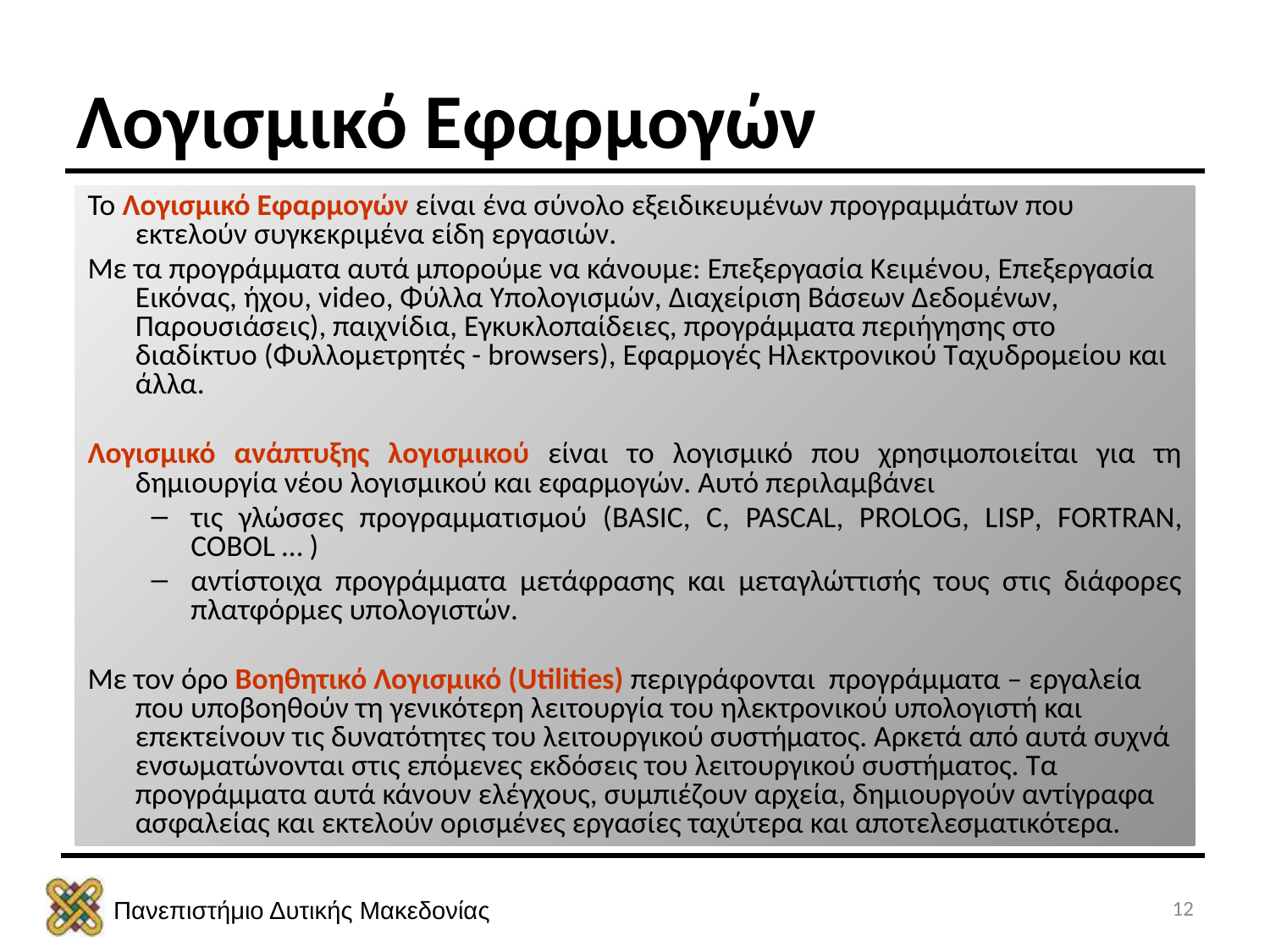

Λογισμικό Εφαρμογών
Το Λογισμικό Εφαρμογών είναι ένα σύνολο εξειδικευμένων προγραμμάτων που εκτελούν συγκεκριμένα είδη εργασιών.
Με τα προγράμματα αυτά μπορούμε να κάνουμε: Επεξεργασία Κειμένου, Επεξεργασία Εικόνας, ήχου, video, Φύλλα Υπολογισμών, Διαχείριση Βάσεων Δεδομένων, Παρουσιάσεις), παιχνίδια, Εγκυκλοπαίδειες, προγράμματα περιήγησης στο διαδίκτυο (Φυλλομετρητές - browsers), Εφαρμογές Ηλεκτρονικού Ταχυδρομείου και άλλα.

Λογισμικό ανάπτυξης λογισμικού είναι το λογισμικό που χρησιμοποιείται για τη δημιουργία νέου λογισμικού και εφαρμογών. Αυτό περιλαμβάνει
τις γλώσσες προγραμματισμού (BASIC, C, PASCAL, PROLOG, LISP, FORTRAN, COBOL … )
αντίστοιχα προγράμματα μετάφρασης και μεταγλώττισής τους στις διάφορες πλατφόρμες υπολογιστών.

Με τον όρο Βοηθητικό Λογισμικό (Utilities) περιγράφονται  προγράμματα – εργαλεία που υποβοηθούν τη γενικότερη λειτουργία του ηλεκτρονικού υπολογιστή και επεκτείνουν τις δυνατότητες του λειτουργικού συστήματος. Αρκετά από αυτά συχνά ενσωματώνονται στις επόμενες εκδόσεις του λειτουργικού συστήματος. Τα προγράμματα αυτά κάνουν ελέγχους, συμπιέζουν αρχεία, δημιουργούν αντίγραφα ασφαλείας και εκτελούν ορισμένες εργασίες ταχύτερα και αποτελεσματικότερα.
12